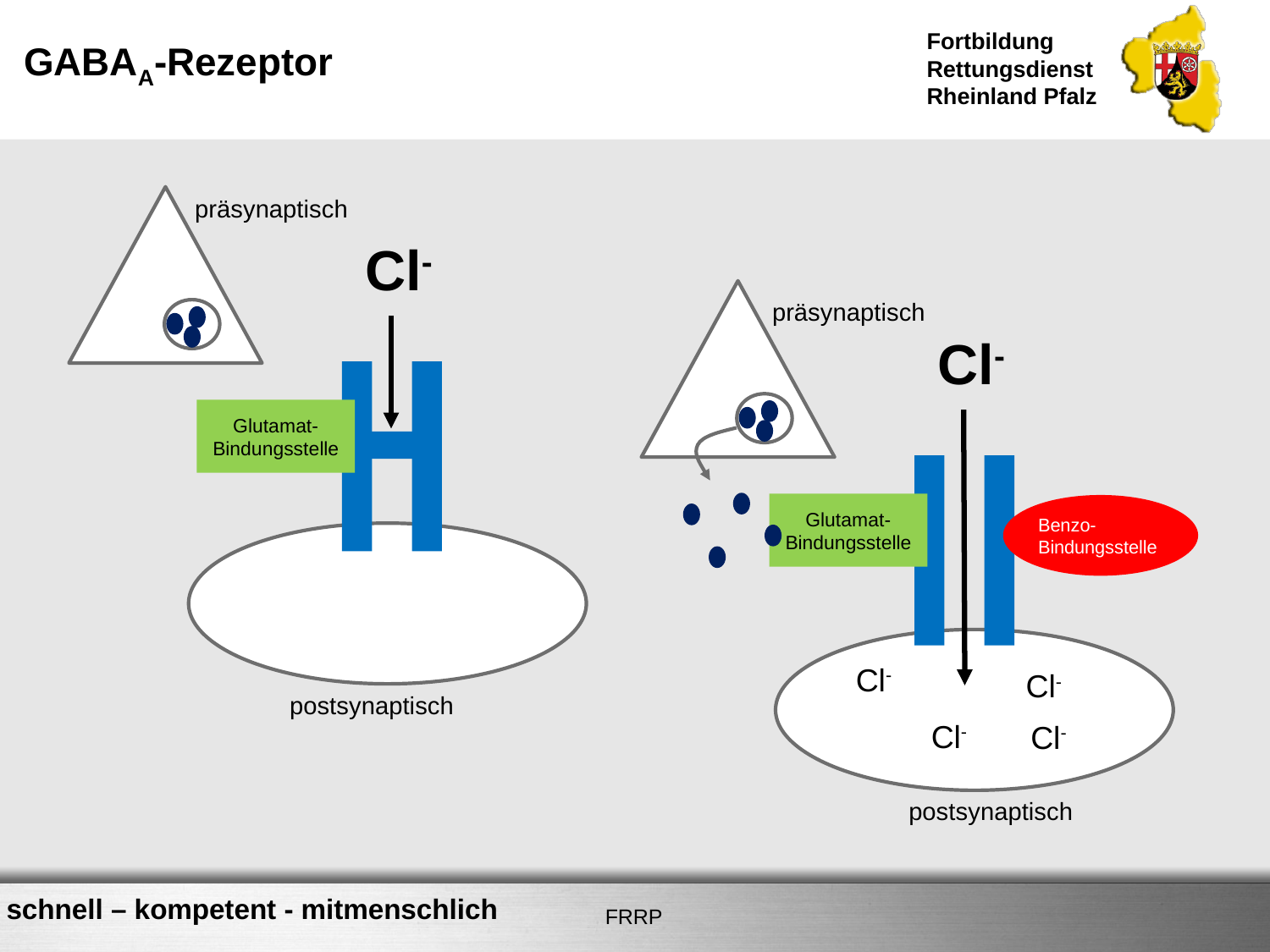

# GABAA-Rezeptor

präsynaptisch
Cl-

Glutamat-Bindungsstelle

präsynaptisch

Cl-

Glutamat-Bindungsstelle

Benzo-Bindungsstelle

Cl-
Cl-
postsynaptisch
Cl-
Cl-
postsynaptisch